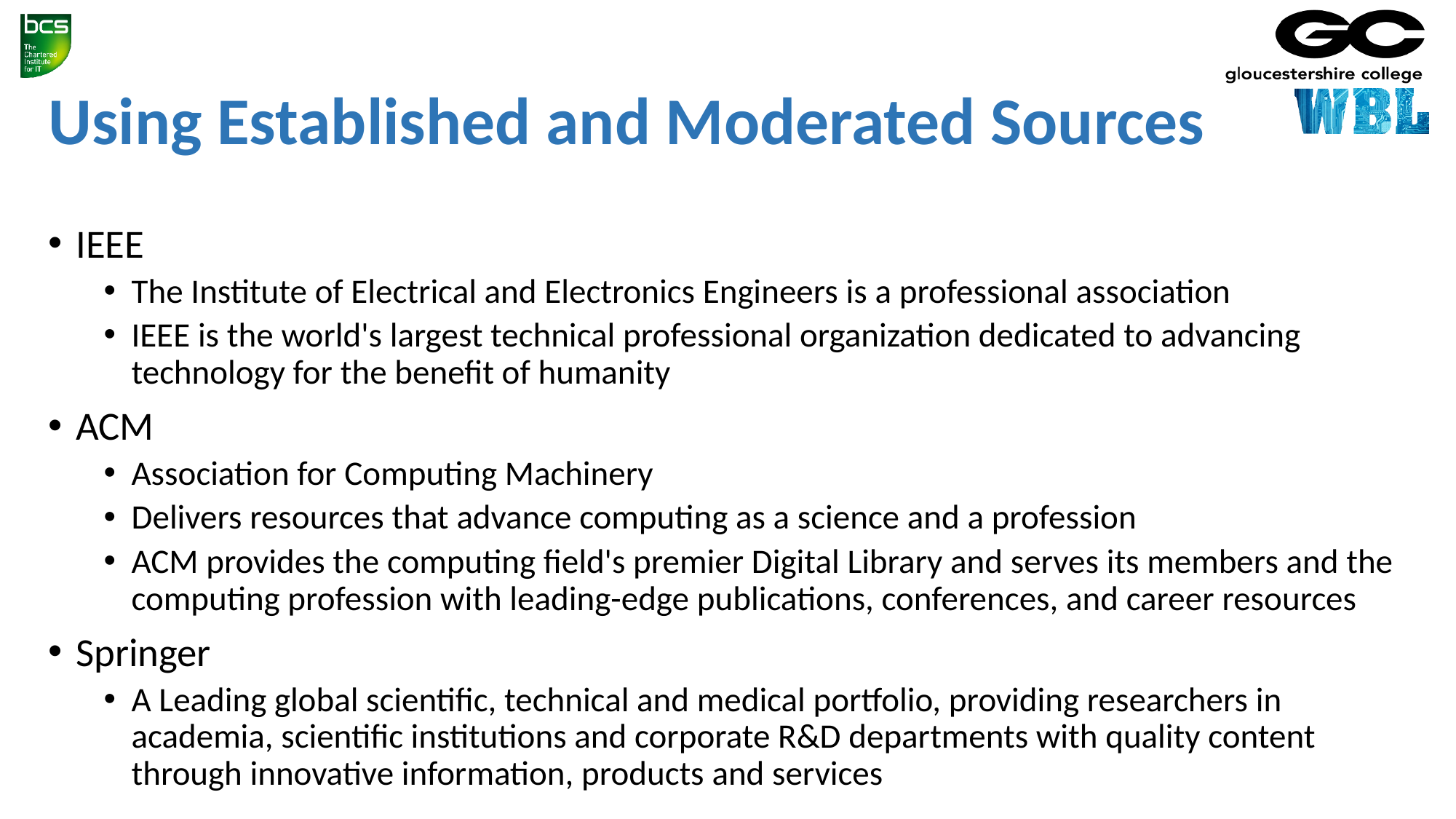

# Using Established and Moderated Sources
IEEE
The Institute of Electrical and Electronics Engineers is a professional association
IEEE is the world's largest technical professional organization dedicated to advancing technology for the benefit of humanity
ACM
Association for Computing Machinery
Delivers resources that advance computing as a science and a profession
ACM provides the computing field's premier Digital Library and serves its members and the computing profession with leading-edge publications, conferences, and career resources
Springer
A Leading global scientific, technical and medical portfolio, providing researchers in academia, scientific institutions and corporate R&D departments with quality content through innovative information, products and services